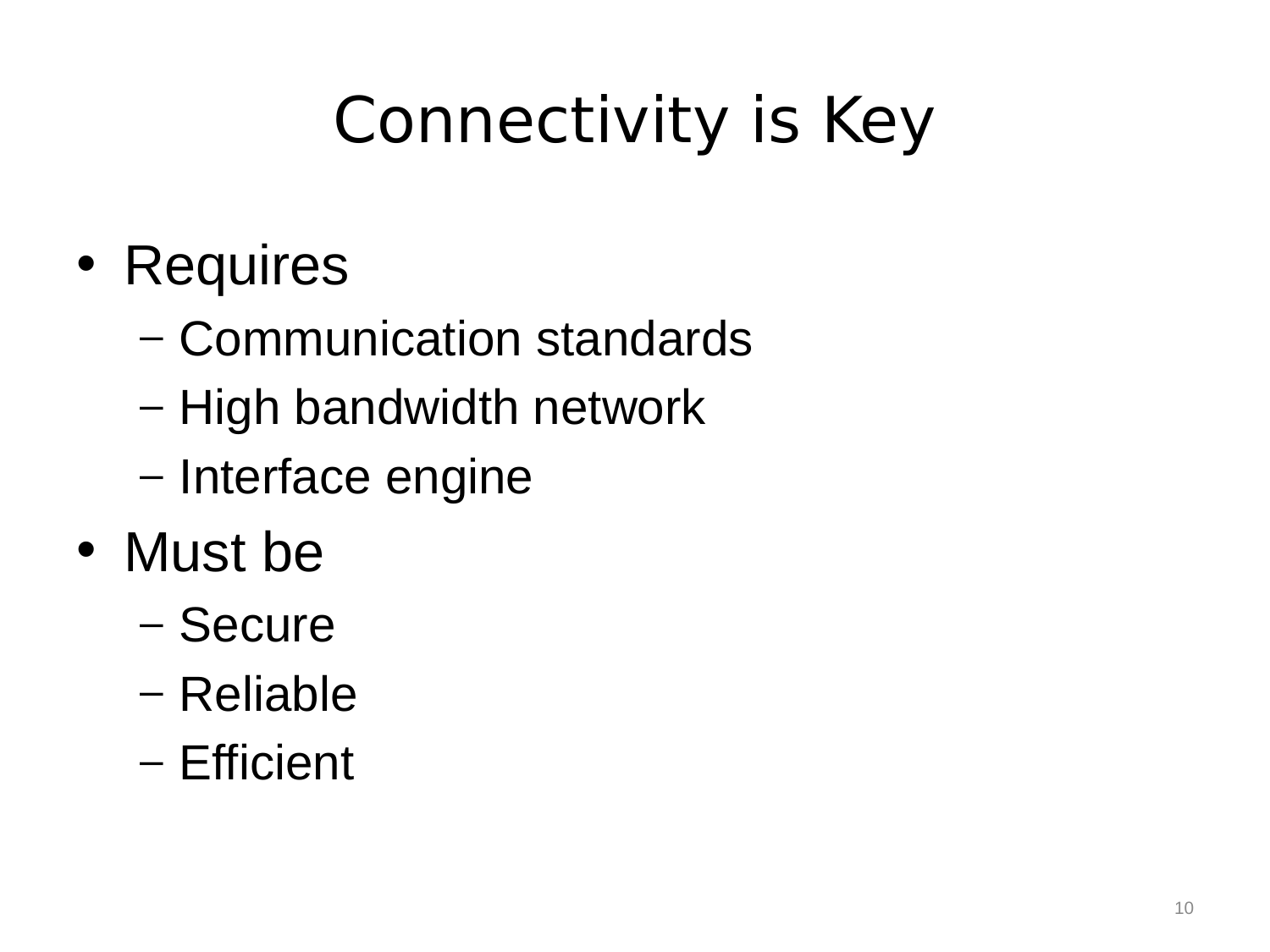

# Connectivity is Key
Requires
Communication standards
High bandwidth network
Interface engine
Must be
Secure
Reliable
Efficient

10